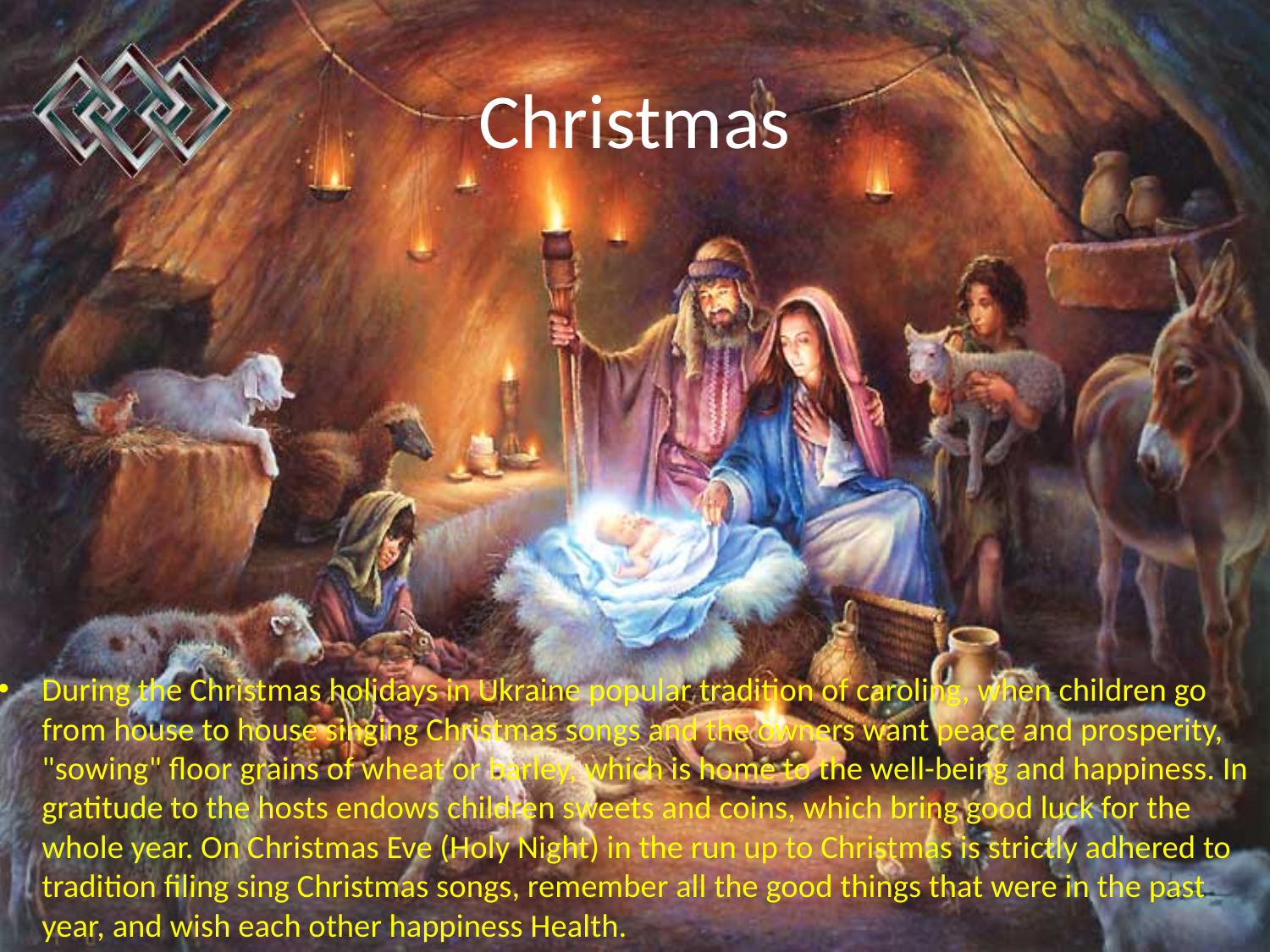

# Christmas
During the Christmas holidays in Ukraine popular tradition of caroling, when children go from house to house singing Christmas songs and the owners want peace and prosperity, "sowing" floor grains of wheat or barley, which is home to the well-being and happiness. In gratitude to the hosts endows children sweets and coins, which bring good luck for the whole year. On Christmas Eve (Holy Night) in the run up to Christmas is strictly adhered to tradition filing sing Christmas songs, remember all the good things that were in the past year, and wish each other happiness Health.